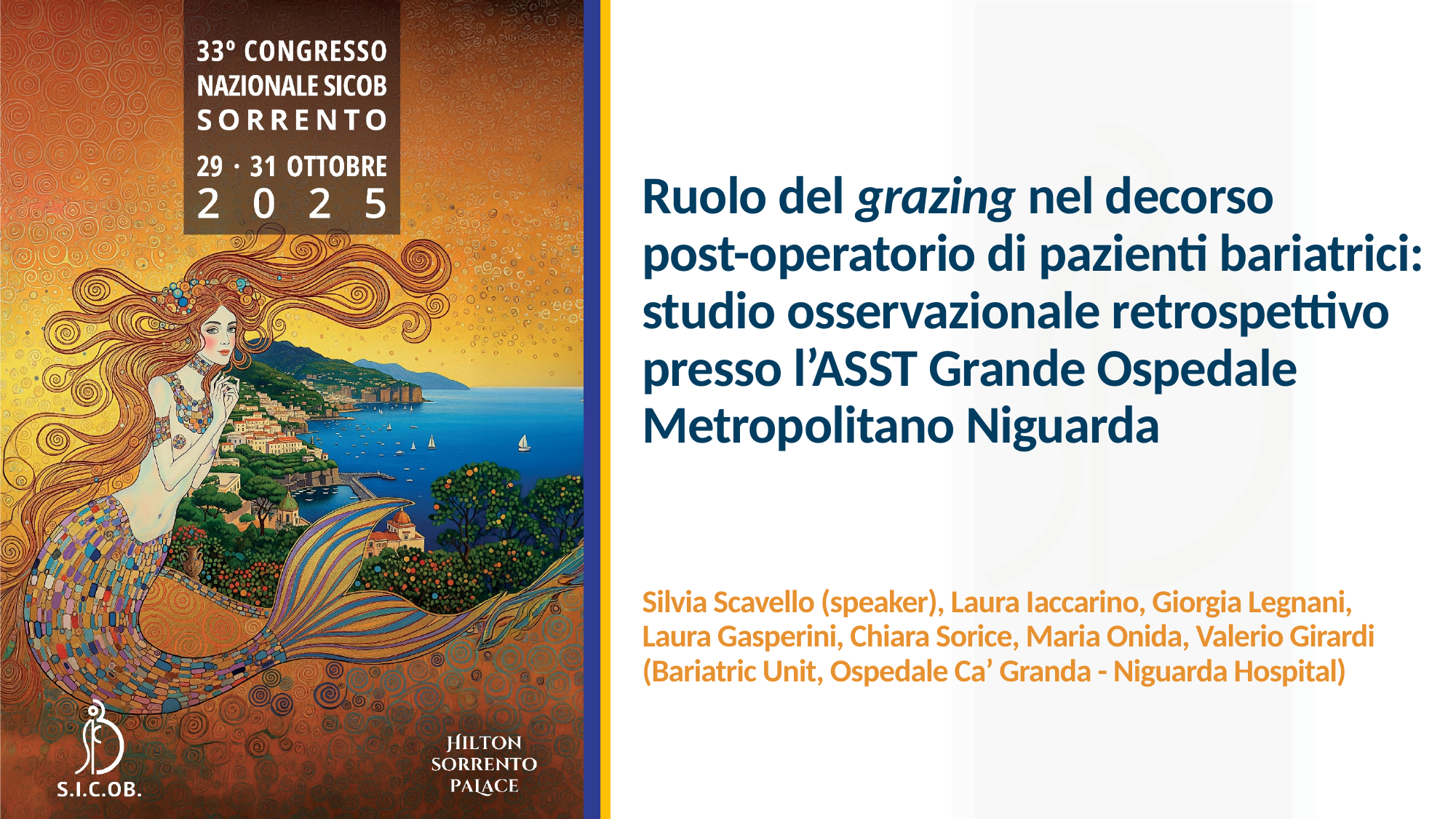

# Ruolo del grazing nel decorso post-operatorio di pazienti bariatrici: studio osservazionale retrospettivo presso l’ASST Grande Ospedale Metropolitano Niguarda
Silvia Scavello (speaker), Laura Iaccarino, Giorgia Legnani, Laura Gasperini, Chiara Sorice, Maria Onida, Valerio Girardi
(Bariatric Unit, Ospedale Ca’ Granda - Niguarda Hospital)